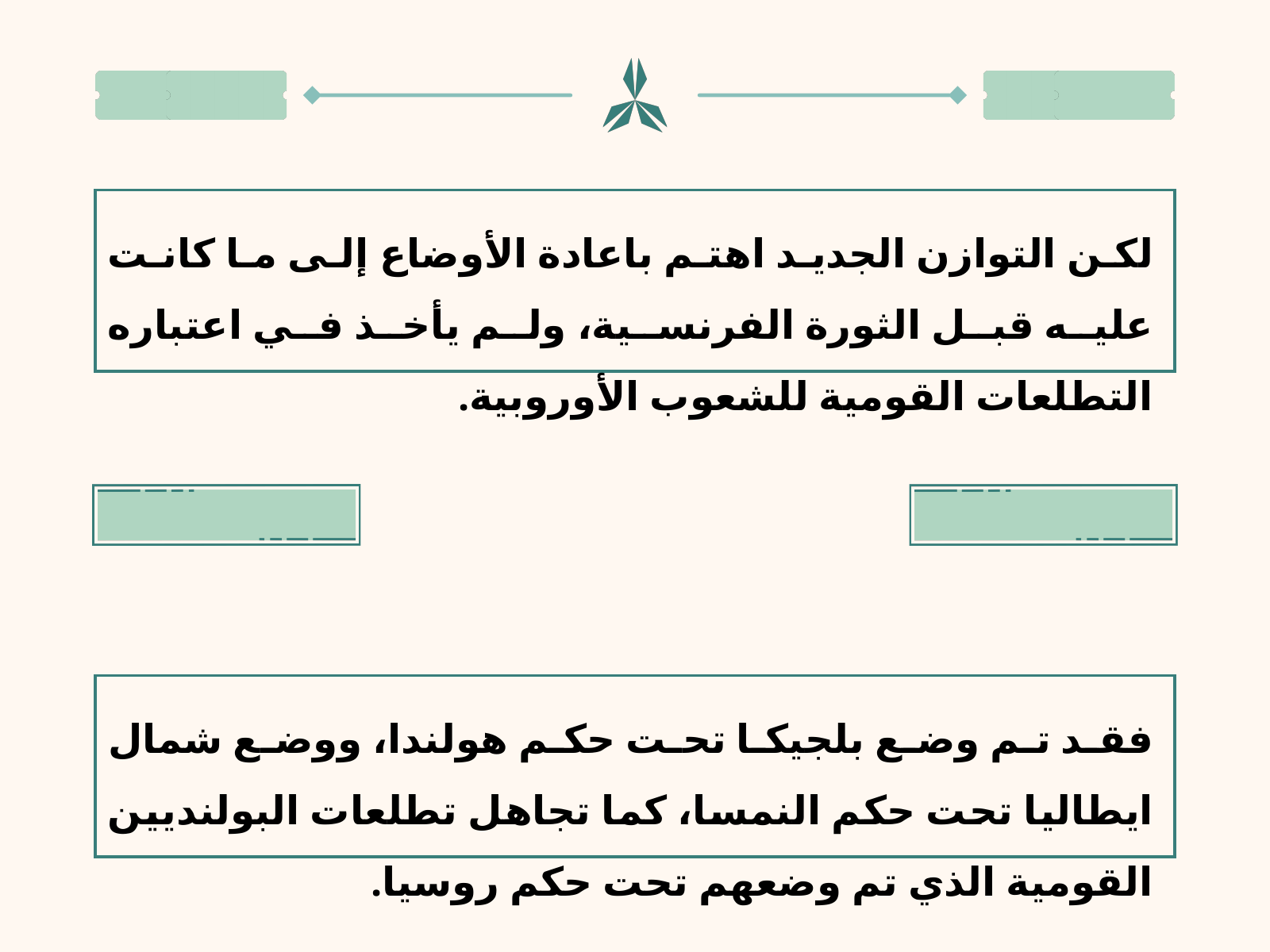

لكن التوازن الجديد اهتم باعادة الأوضاع إلى ما كانت عليه قبل الثورة الفرنسية، ولم يأخذ في اعتباره التطلعات القومية للشعوب الأوروبية.

فقد تم وضع بلجيكا تحت حكم هولندا، ووضع شمال ايطاليا تحت حكم النمسا، كما تجاهل تطلعات البولنديين القومية الذي تم وضعهم تحت حكم روسيا.